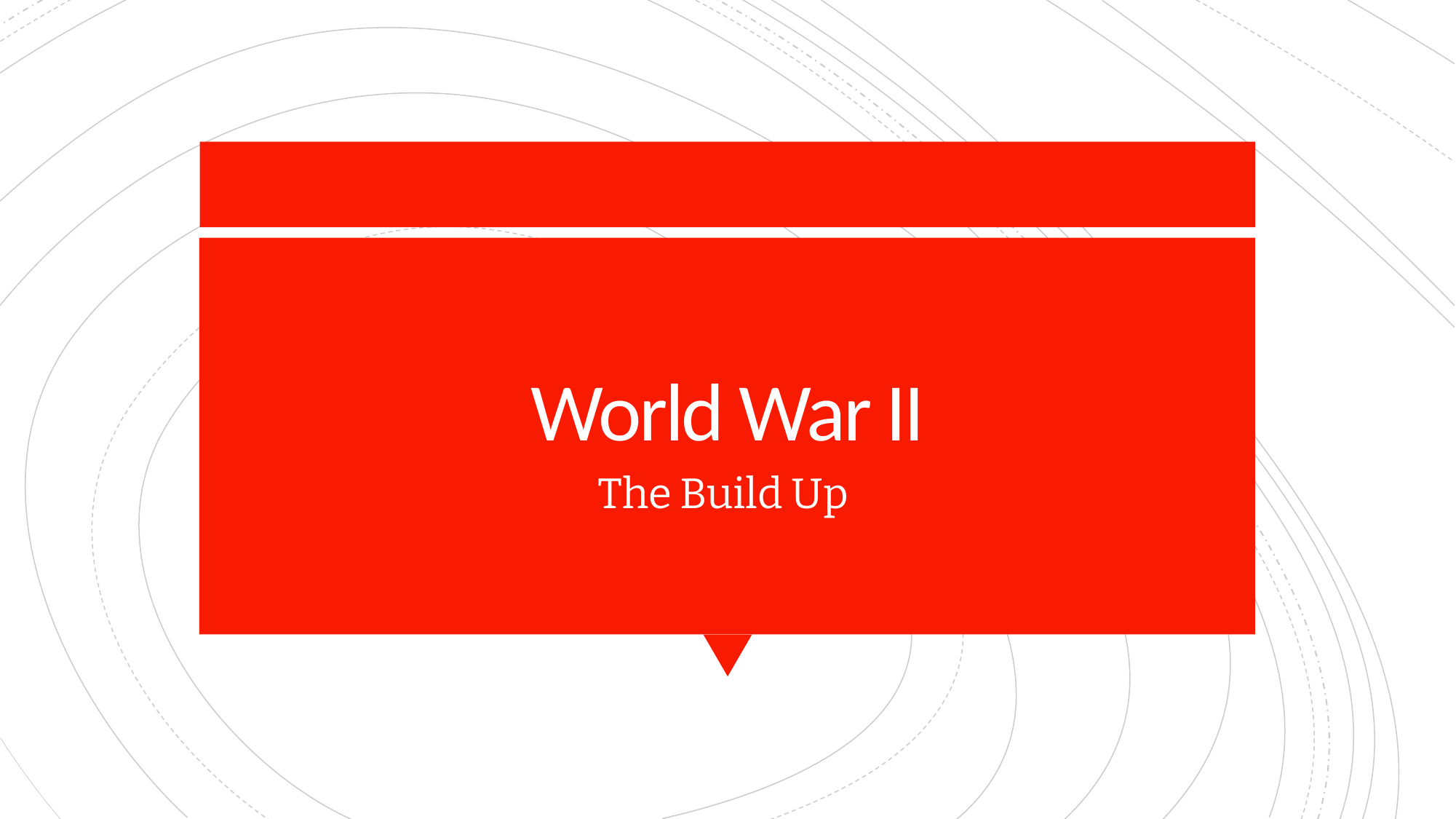

# World War II
The Build Up